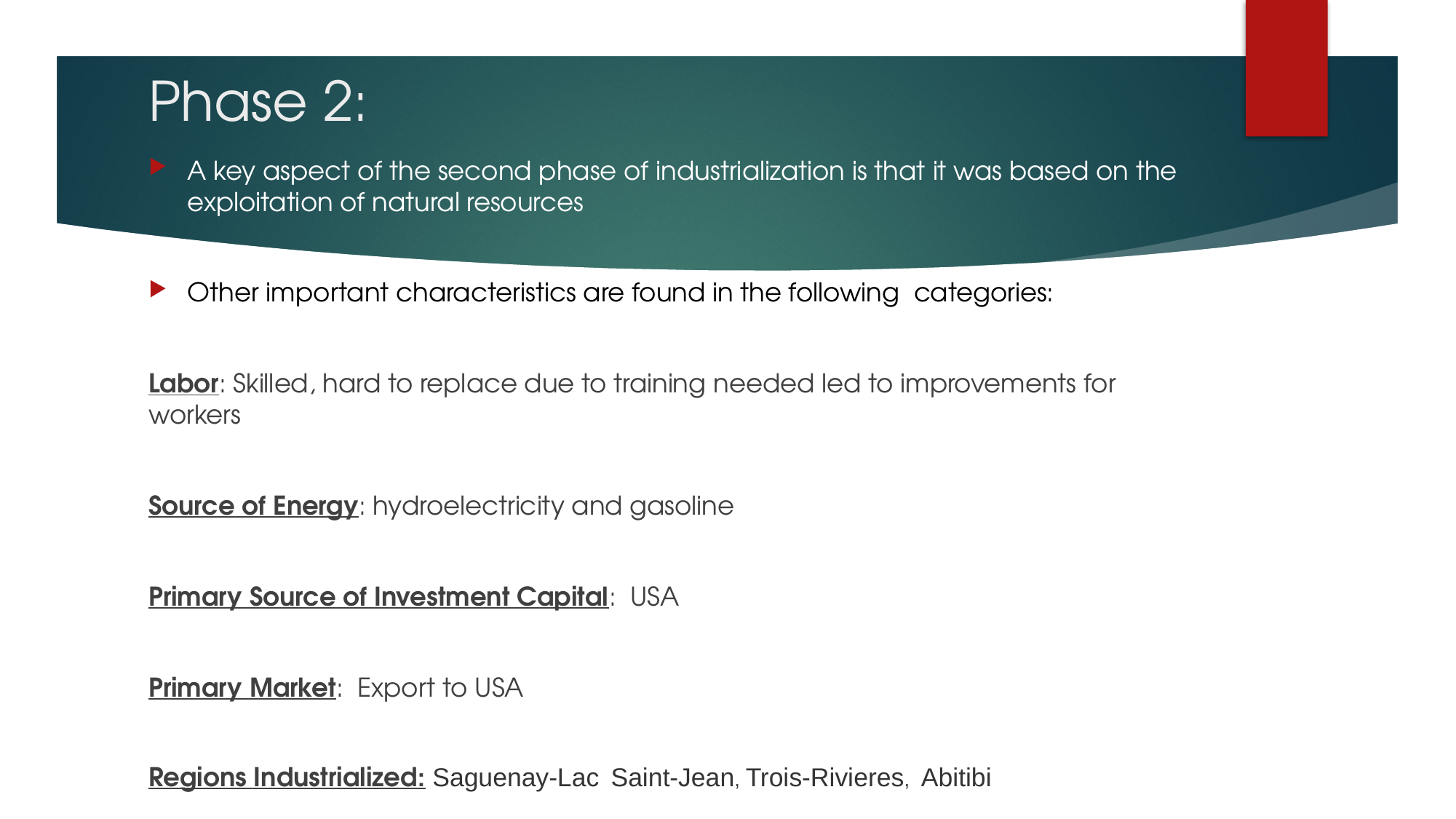

# Phase 2:
A key aspect of the second phase of industrialization is that it was based on the exploitation of natural resources

Other important characteristics are found in the following  categories:

Labor: Skilled, hard to replace due to training needed led to improvements for workers

Source of Energy: hydroelectricity and gasoline

Primary Source of Investment Capital:  USA

Primary Market:  Export to USA

Regions Industrialized: Saguenay-Lac Saint-Jean, Trois-Rivieres,  Abitibi